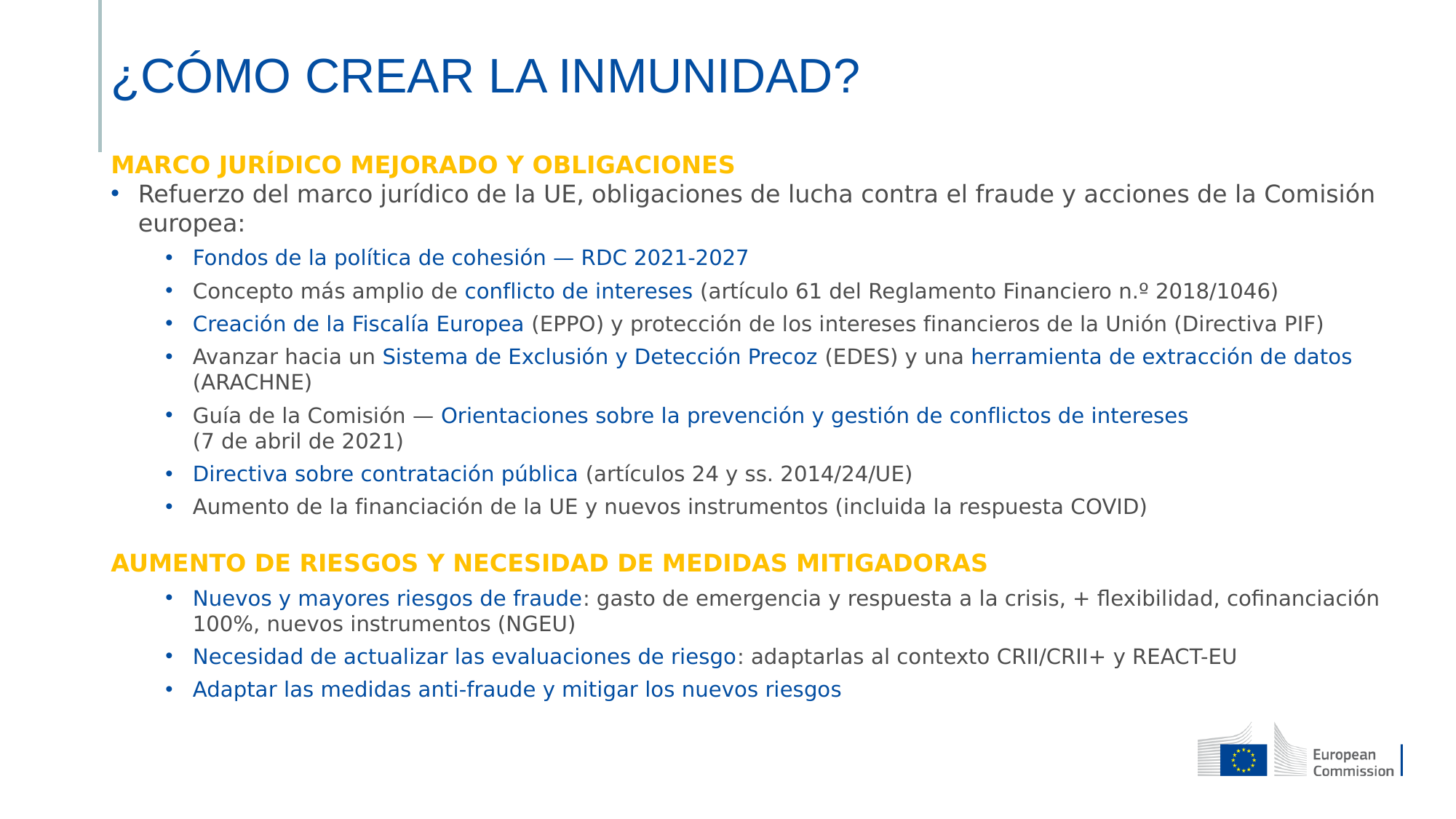

¿CÓMO CREAR LA INMUNIDAD?

MARCO JURÍDICO MEJORADO Y OBLIGACIONES
Refuerzo del marco jurídico de la UE, obligaciones de lucha contra el fraude y acciones de la Comisión europea:
Fondos de la política de cohesión — RDC 2021-2027
Concepto más amplio de conflicto de intereses (artículo 61 del Reglamento Financiero n.º 2018/1046)
Creación de la Fiscalía Europea (EPPO) y protección de los intereses financieros de la Unión (Directiva PIF)
Avanzar hacia un Sistema de Exclusión y Detección Precoz (EDES) y una herramienta de extracción de datos (ARACHNE)
Guía de la Comisión — Orientaciones sobre la prevención y gestión de conflictos de intereses
(7 de abril de 2021)
Directiva sobre contratación pública (artículos 24 y ss. 2014/24/UE)
Aumento de la financiación de la UE y nuevos instrumentos (incluida la respuesta COVID)

AUMENTO DE RIESGOS Y NECESIDAD DE MEDIDAS MITIGADORAS
Nuevos y mayores riesgos de fraude: gasto de emergencia y respuesta a la crisis, + flexibilidad, cofinanciación 100%, nuevos instrumentos (NGEU)
Necesidad de actualizar las evaluaciones de riesgo: adaptarlas al contexto CRII/CRII+ y REACT-EU
Adaptar las medidas anti-fraude y mitigar los nuevos riesgos